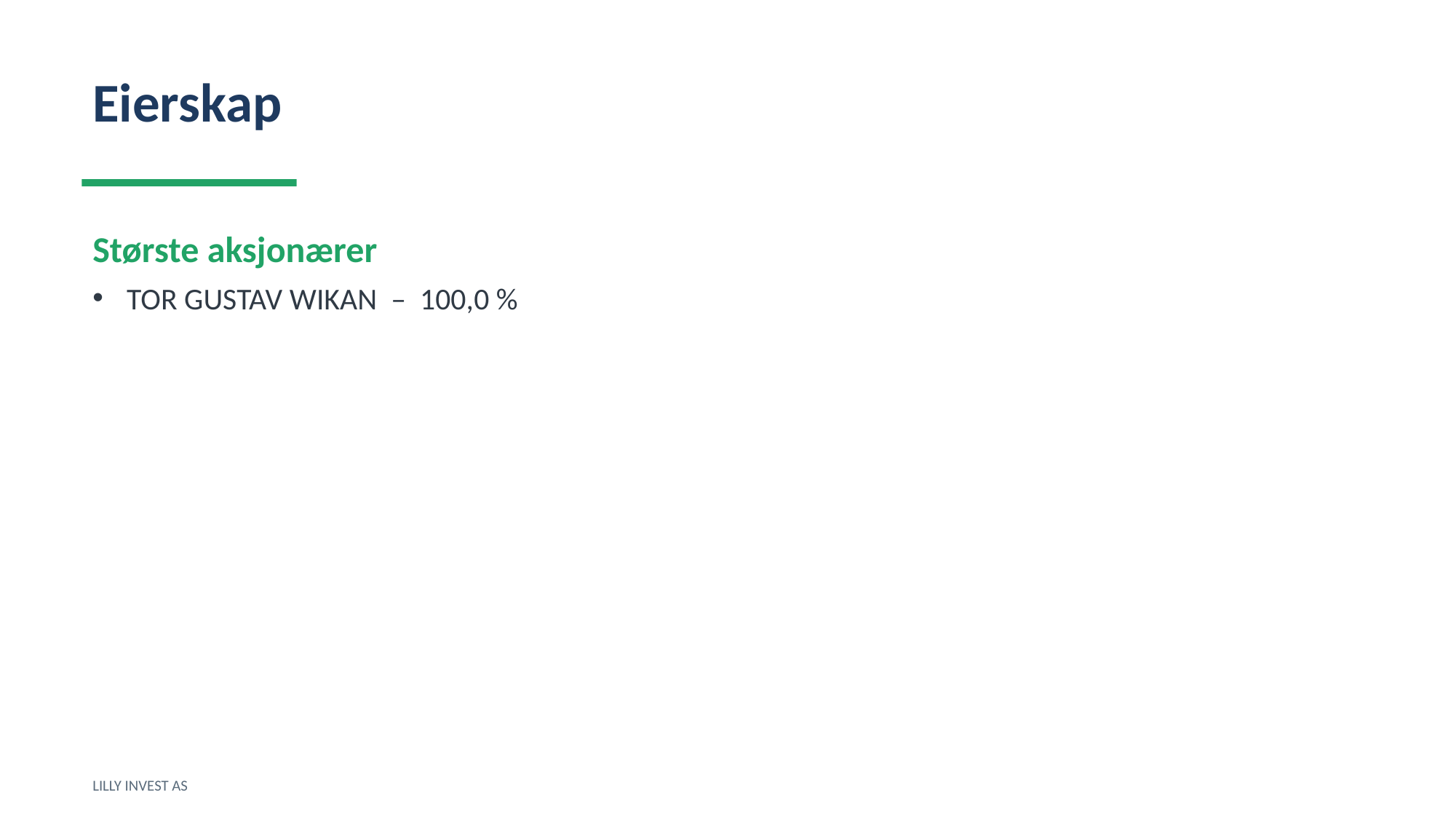

Eierskap

Største aksjonærer
TOR GUSTAV WIKAN  –  100,0 %
LILLY INVEST AS